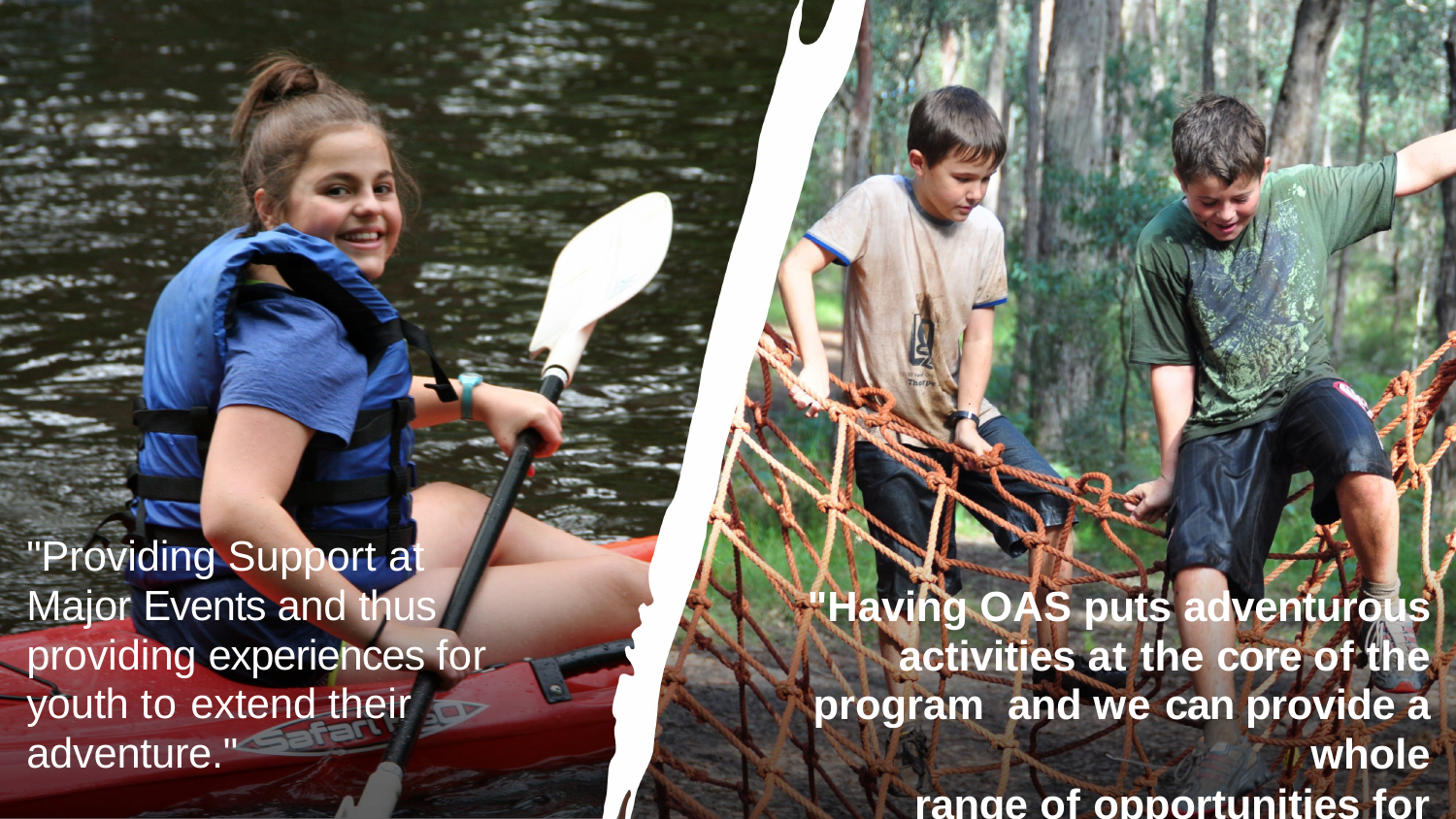

"Providing Support at  Major Events and thus  providing experiences for  youth to extend their  adventure."
"Having OAS puts adventurous  activities at the core of the program  and we can provide a whole
range of opportunities for youth."